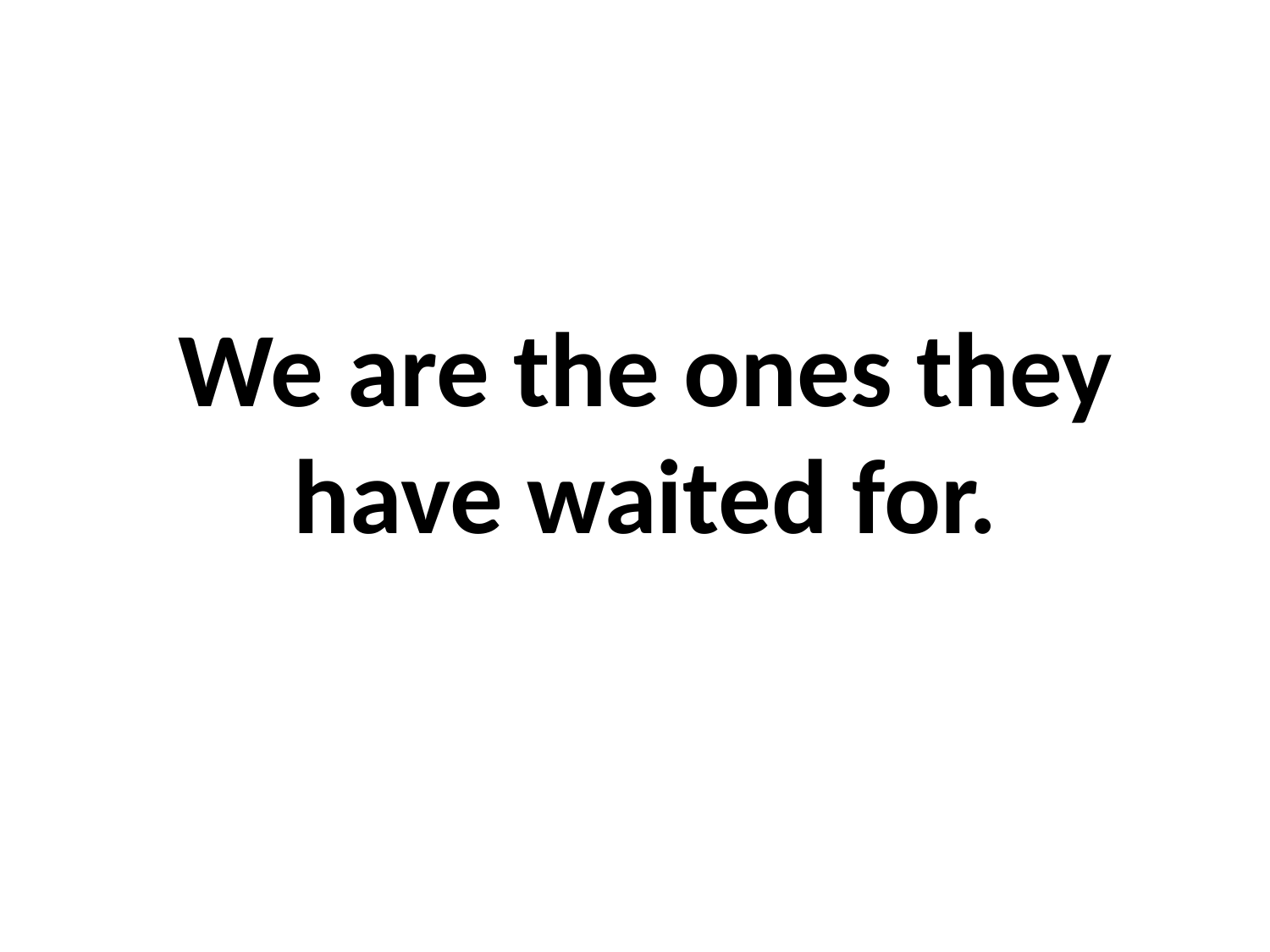

We are the ones they have waited for.